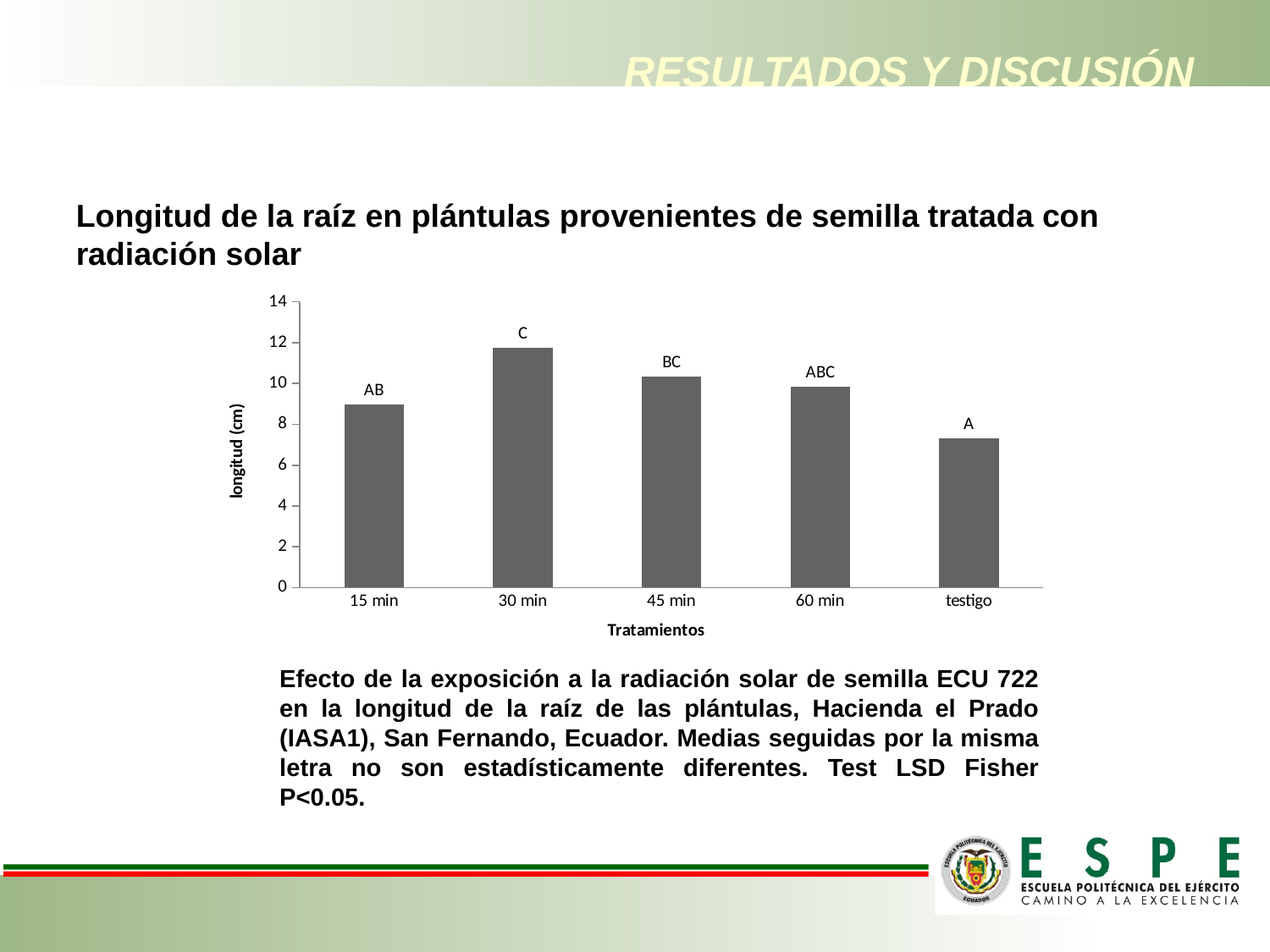

# RESULTADOS Y DISCUSIÓN
Longitud de la raíz en plántulas provenientes de semilla tratada con radiación solar

### Chart

| Category | largo raíz |
|---|---|
| 15 min | 8.98 |
| 30 min | 11.73 |
| 45 min | 10.33 |
| 60 min | 9.83 |
| testigo | 7.33 |
Efecto de la exposición a la radiación solar de semilla ECU 722 en la longitud de la raíz de las plántulas, Hacienda el Prado (IASA1), San Fernando, Ecuador. Medias seguidas por la misma letra no son estadísticamente diferentes. Test LSD Fisher P<0.05.